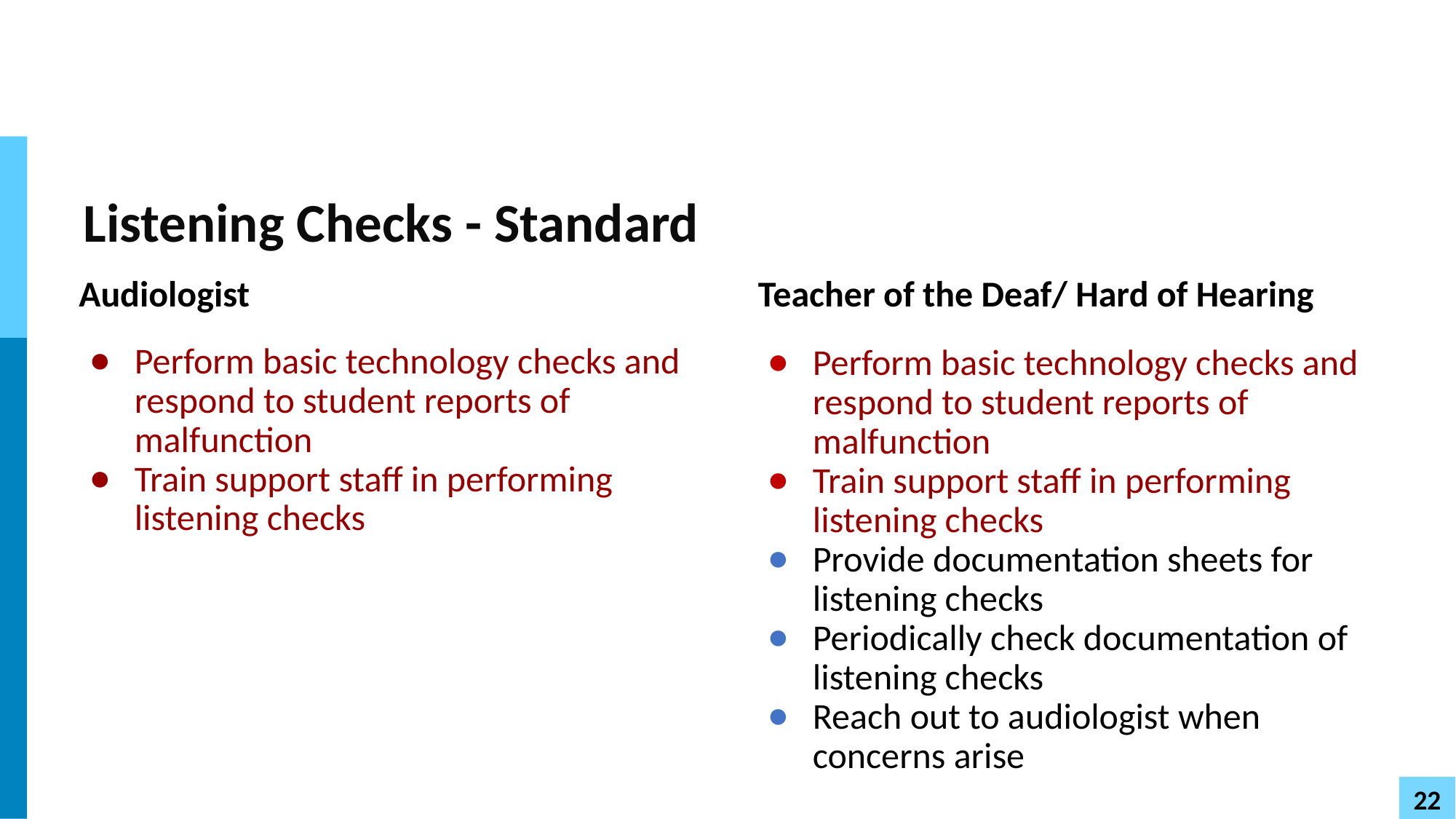

# Listening Checks - Standard
Teacher of the Deaf/ Hard of Hearing
Audiologist
Perform basic technology checks and respond to student reports of malfunction
Train support staff in performing listening checks
Perform basic technology checks and respond to student reports of malfunction
Train support staff in performing listening checks
Provide documentation sheets for listening checks
Periodically check documentation of listening checks
Reach out to audiologist when concerns arise